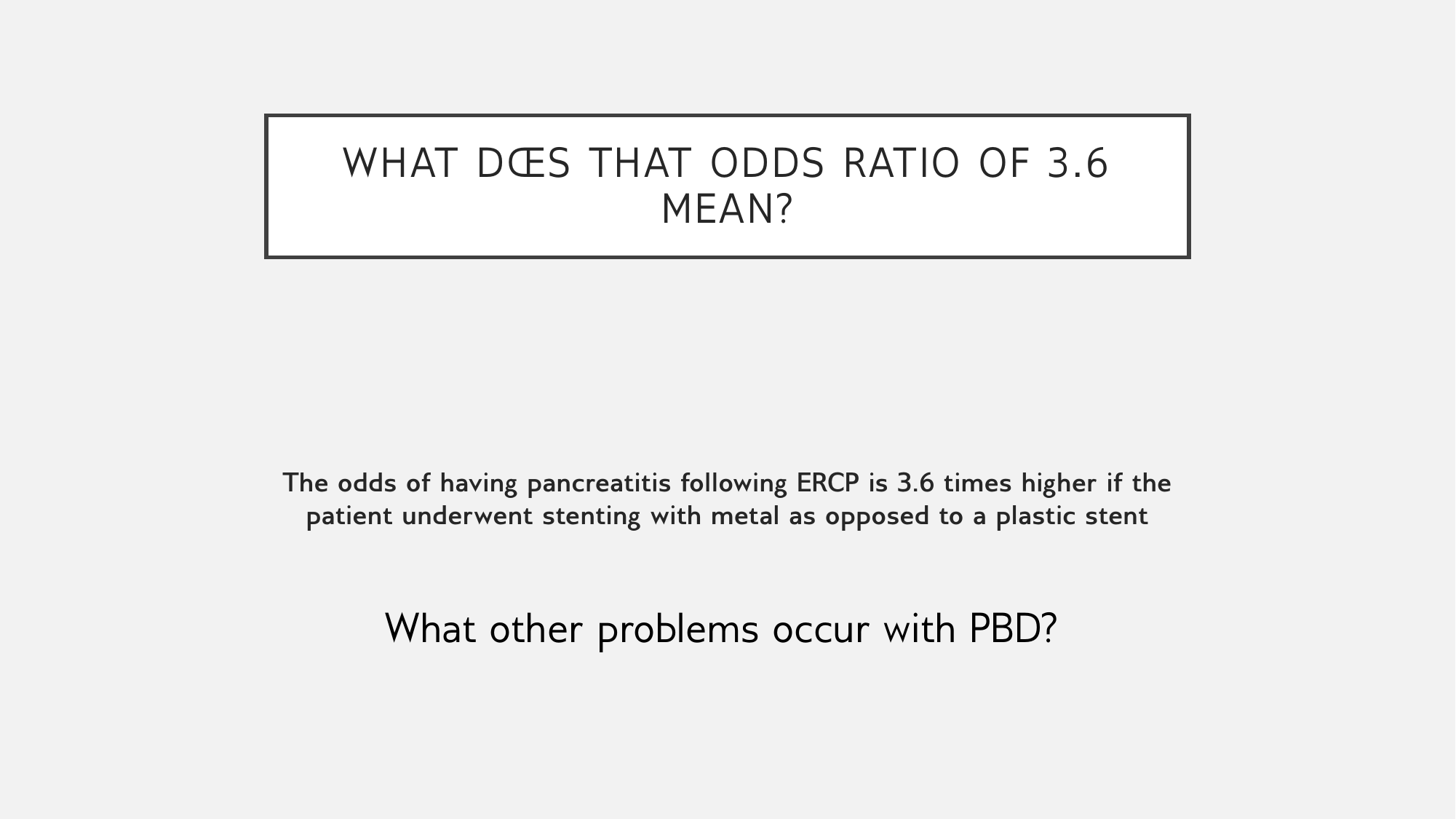

# What does that Odds Ratio of 3.6 mean?

The odds of having pancreatitis following ERCP is 3.6 times higher if the patient underwent stenting with metal as opposed to a plastic stent
What other problems occur with PBD?